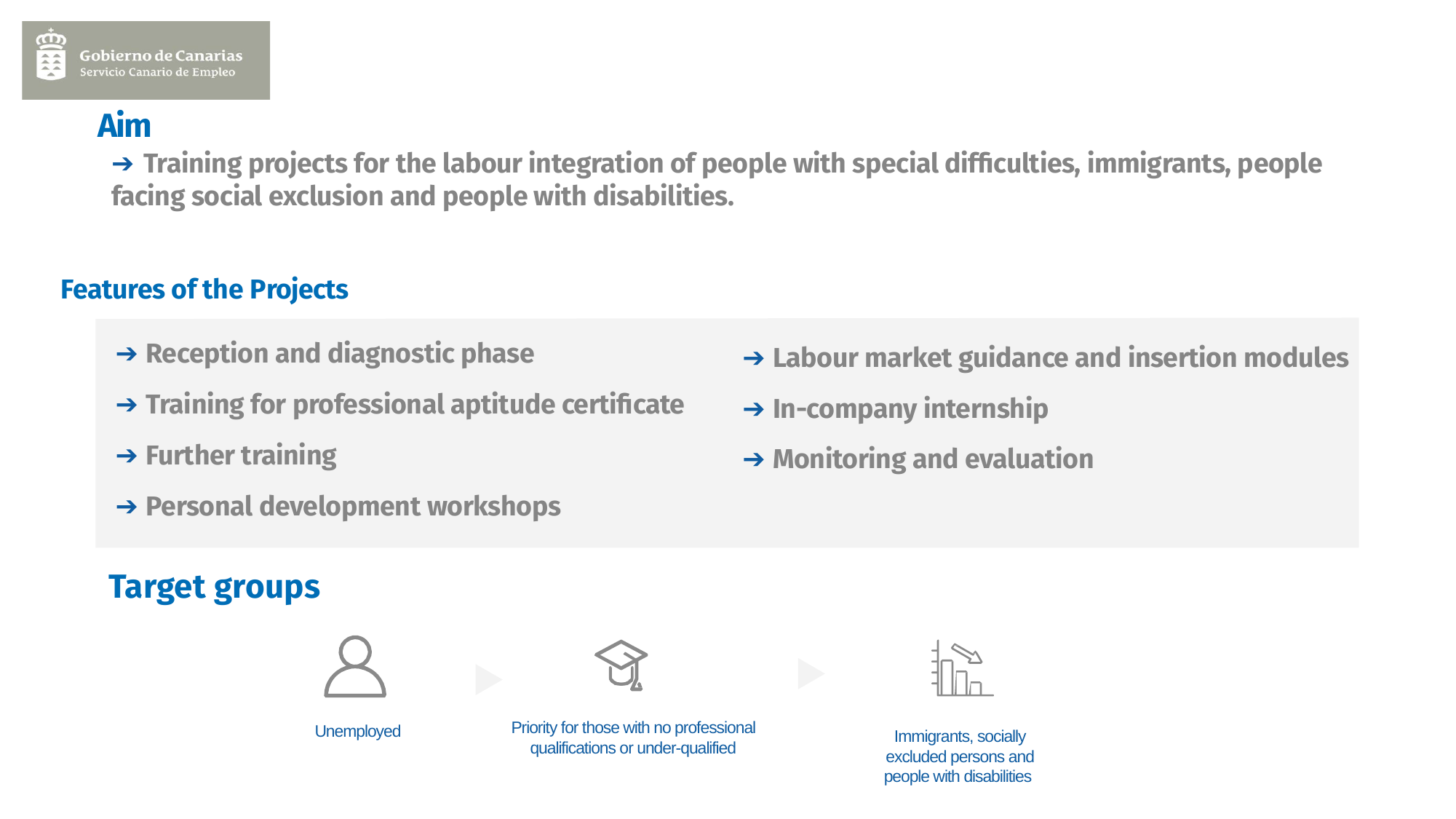

# Aim
➔ Training projects for the labour integration of people with special difficulties, immigrants, people facing social exclusion and people with disabilities.

Features of the Projects
➔ Reception and diagnostic phase
➔ Training for professional aptitude certificate
➔ Further training
➔ Personal development workshops

➔ Labour market guidance and insertion modules
➔ In-company internship
➔ Monitoring and evaluation
Target groups

Priority for those with no professional qualifications or under-qualified
Unemployed
Immigrants, socially excluded persons and people with disabilities